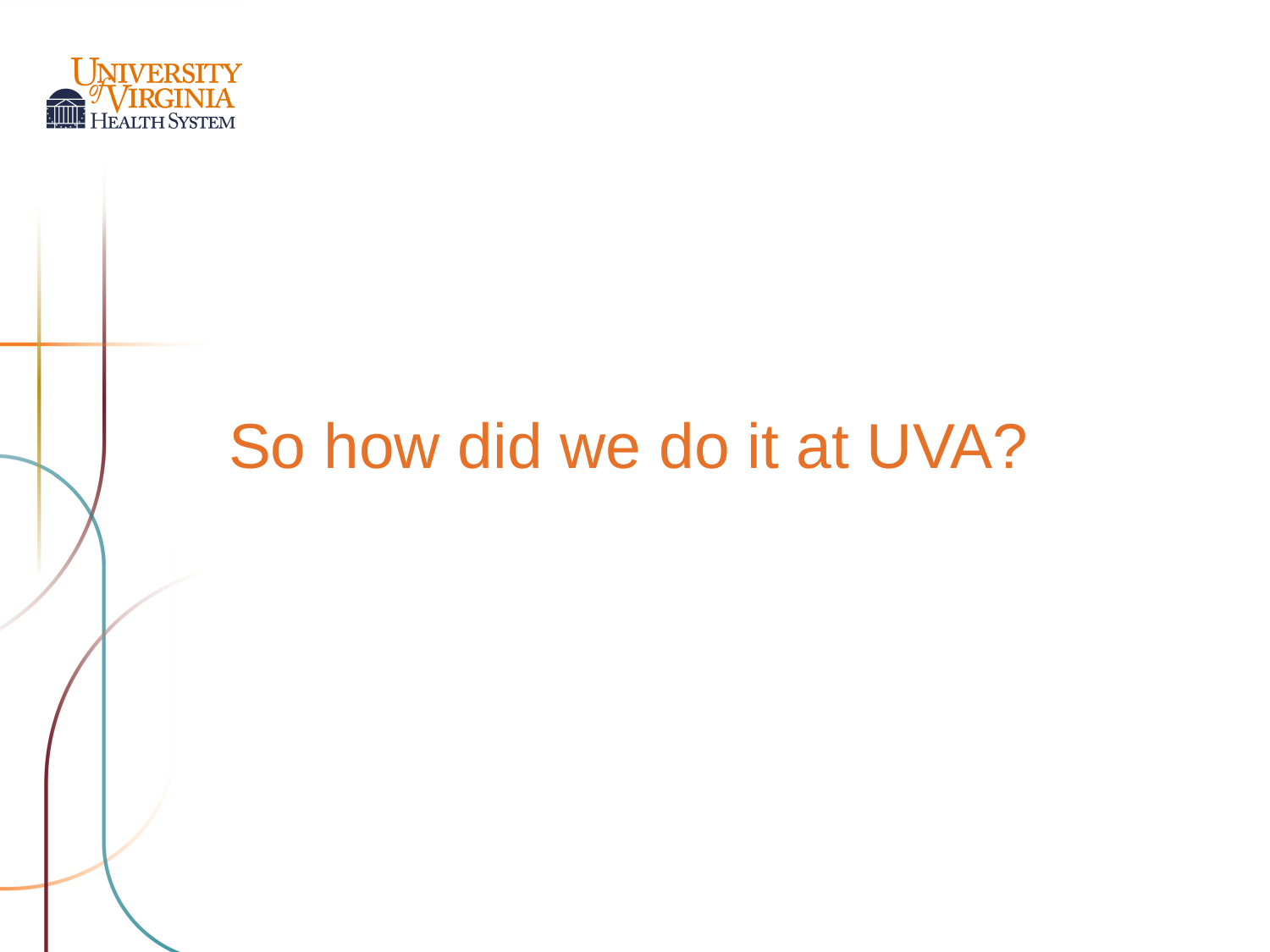

So how did we do it at UVA?